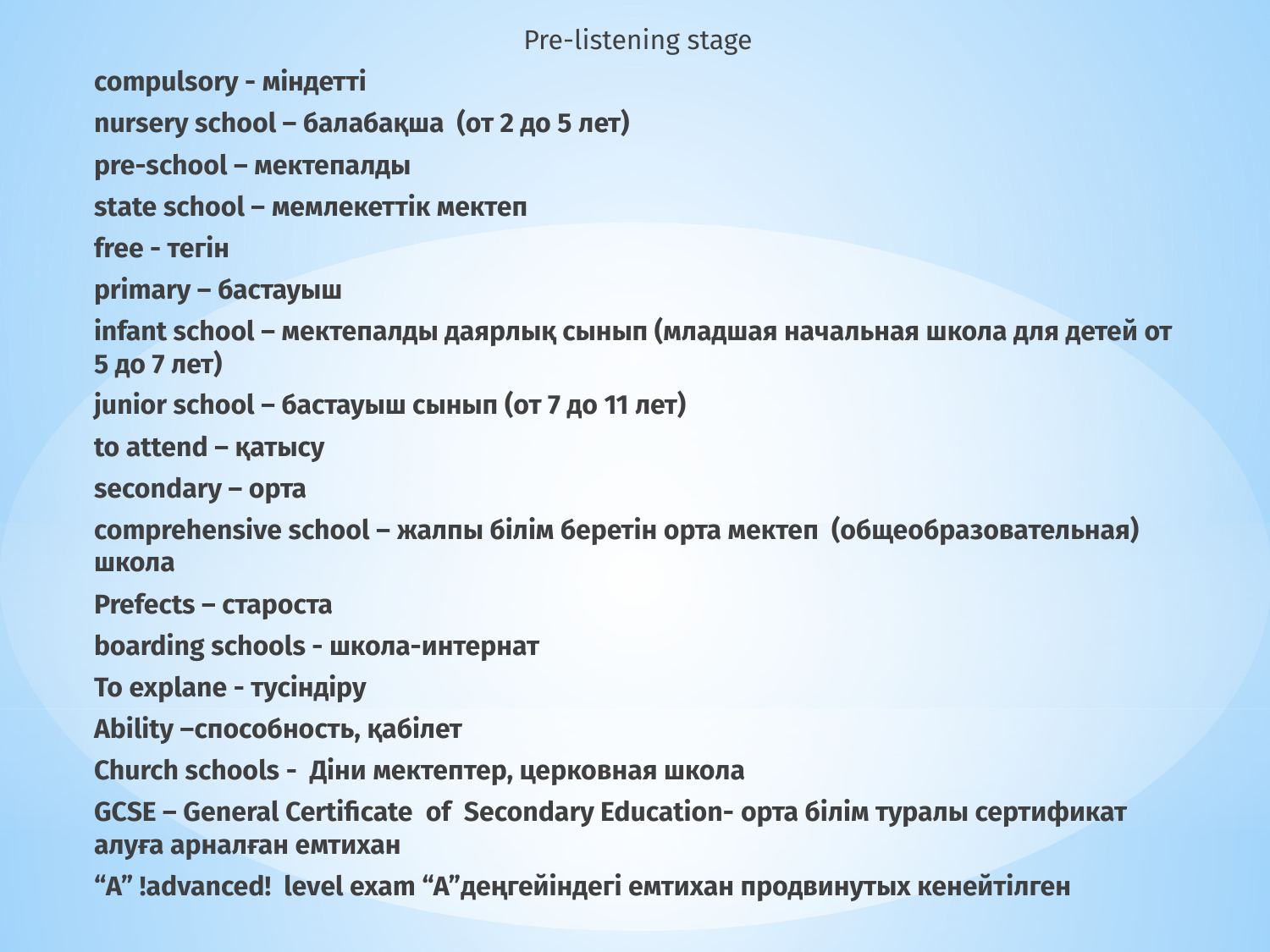

Pre-listening stage
compulsory - міндетті
nursery school – балабақша  (от 2 до 5 лет)
pre-school – мектепалды
state school – мемлекеттік мектеп
free - тегін
primary – бастауыш
infant school – мектепалды даярлық сынып (младшая начальная школа для детей от 5 до 7 лет)
junior school – бастауыш сынып (от 7 до 11 лет)
to attend – қатысу
secondary – орта
comprehensive school – жалпы білім беретін орта мектеп  (общеобразовательная) школа
Prefects – cтароста
boarding schools - школа-интернат
To explane - тусіндіру
Ability –способность, қабілет
Church schools -  Діни мектептер, церковная школа
GCSE – General Certificate  of  Secondary Education- орта білім туралы сертификат алуға арналған емтихан
“A” !advanced!  level exam “A”деңгейіндегі емтихан продвинутых кенейтілген